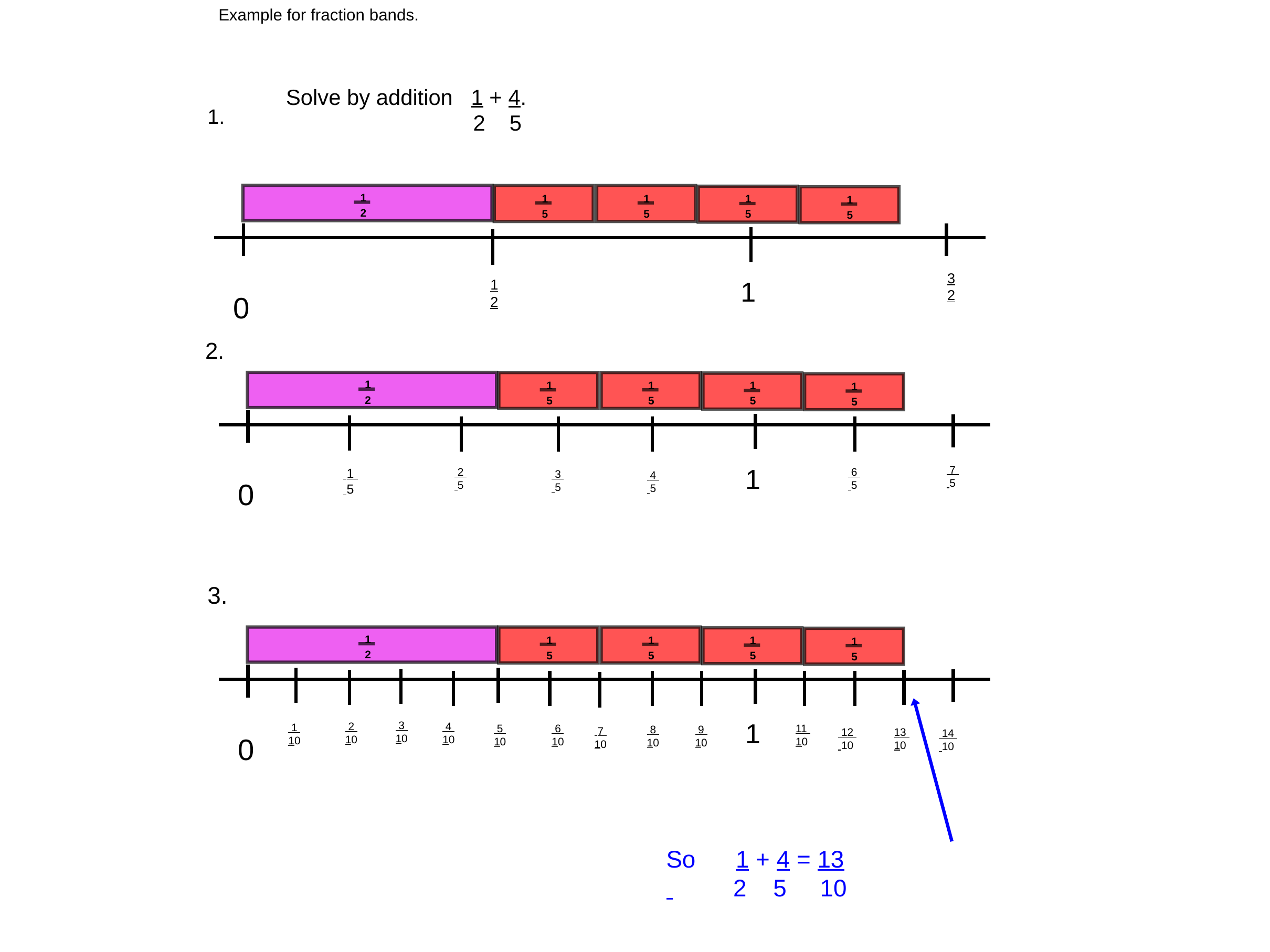

Example for fraction bands.
Solve by addition   1 + 4.
                               2    5
1.

1
2

1
5

1
5

1
5

1
5
3
2
1
1
2
0
2.

1
2

1
5

1
5

1
5

1
5
1
 7
 5
 1
 5
 2
 5
 6
 5
 3
 5
 4
 5
0
3.

1
2

1
5

1
5

1
5

1
5
1
 3
10
 2
10
 4
10
 1
10
 5
10
 6
10
11
10
 8
10
 9
10
 7
10
 12
 10
13
10
 14
 10
0
So      1 + 4 = 13
          2    5     10